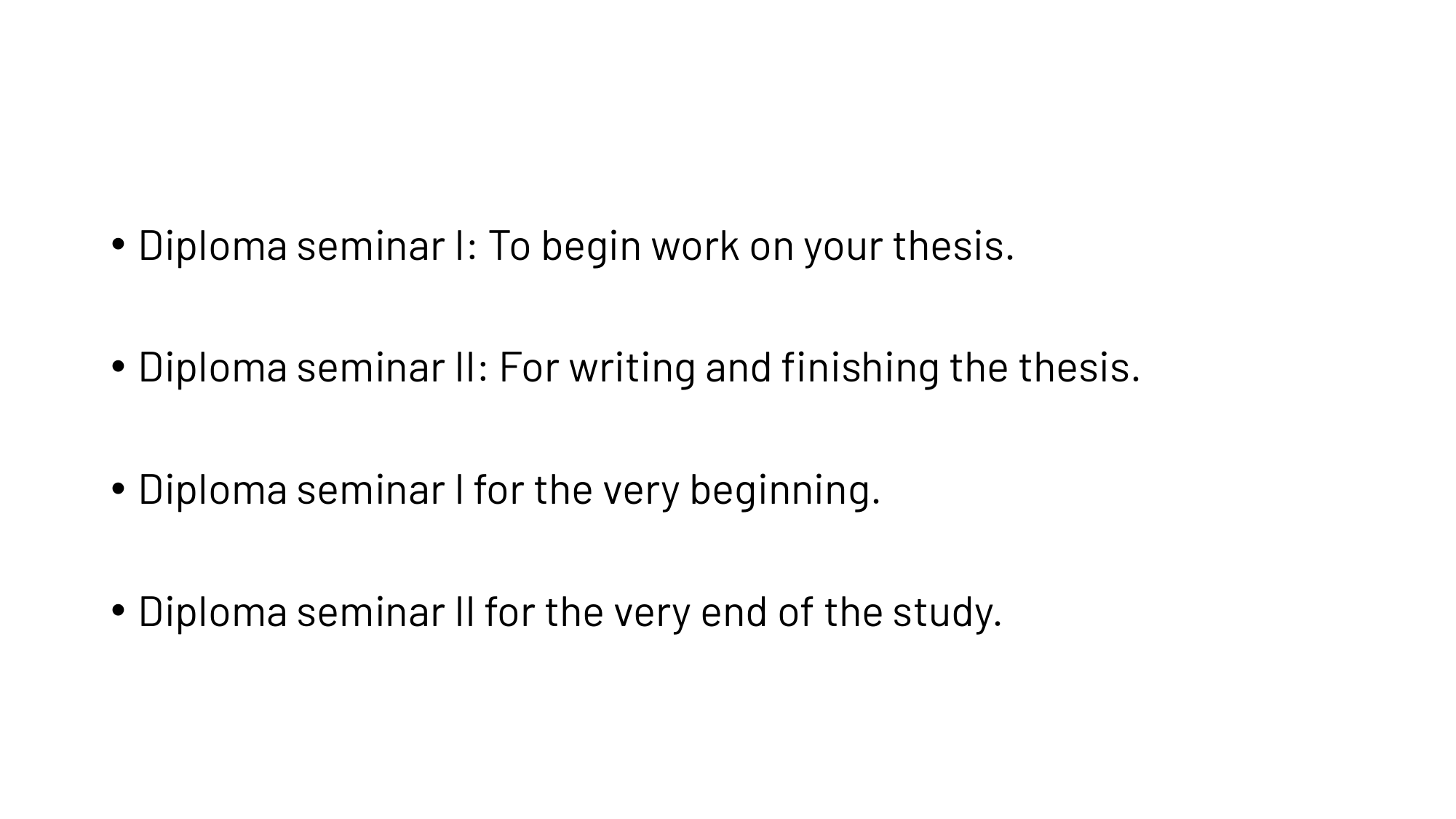

#
Diploma seminar I: To begin work on your thesis.

Diploma seminar II: For writing and finishing the thesis.

Diploma seminar I for the very beginning.

Diploma seminar II for the very end of the study.